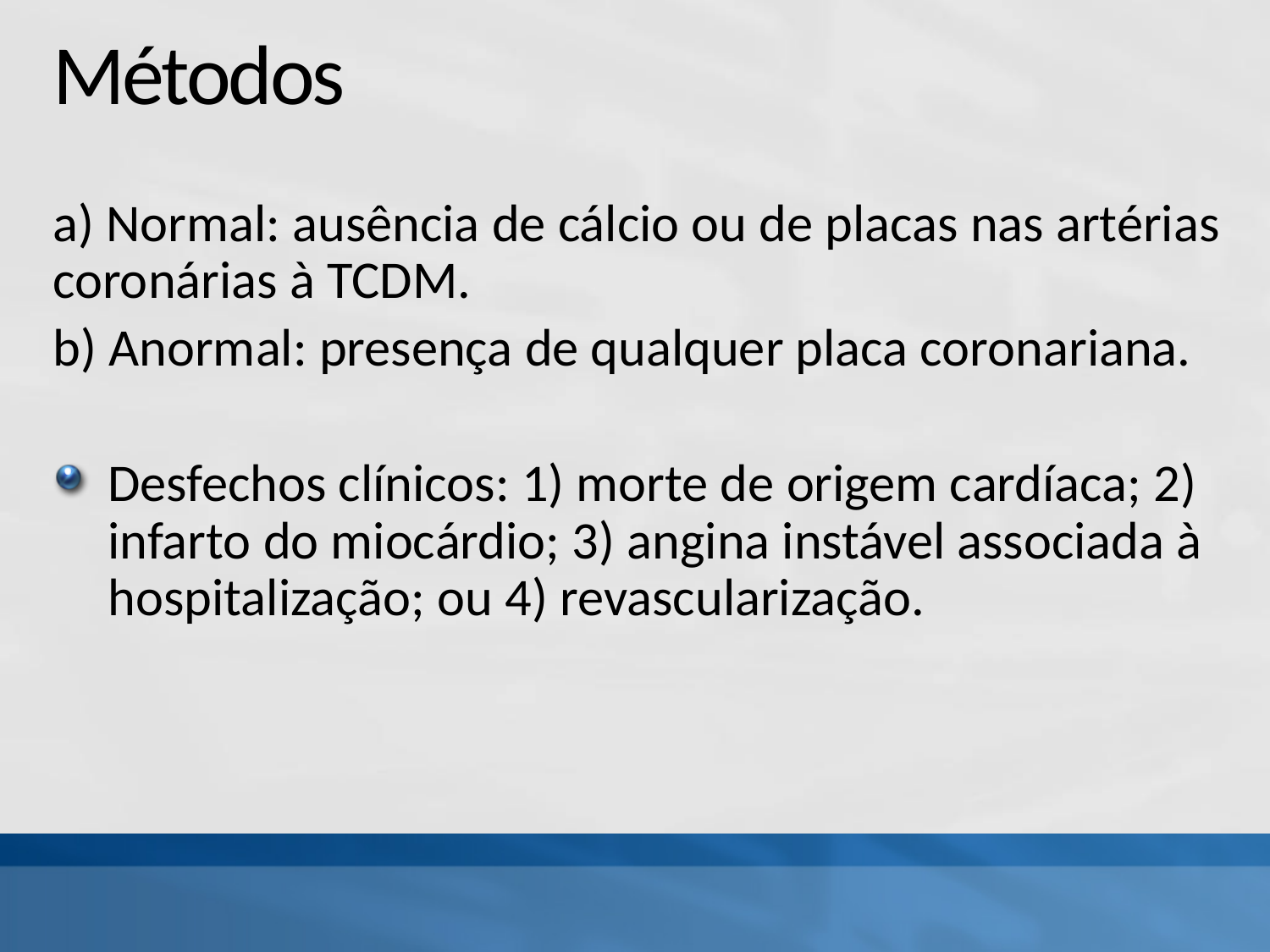

# Métodos
a) Normal: ausência de cálcio ou de placas nas artérias coronárias à TCDM.
b) Anormal: presença de qualquer placa coronariana.

Desfechos clínicos: 1) morte de origem cardíaca; 2) infarto do miocárdio; 3) angina instável associada à hospitalização; ou 4) revascularização.